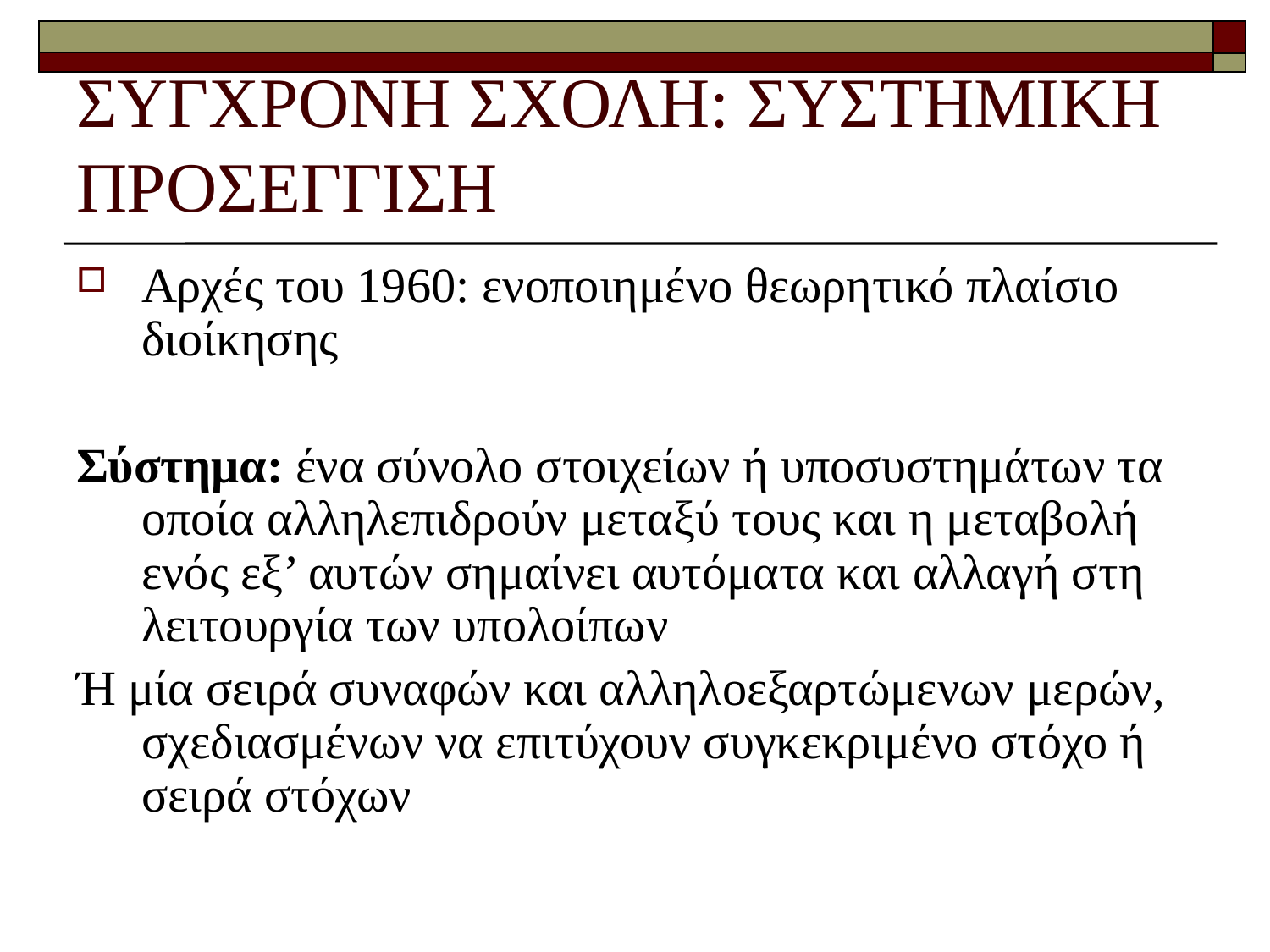

# ΣΥΓΧΡΟΝΗ ΣΧΟΛΗ: ΣΥΣΤΗΜΙΚΗ ΠΡΟΣΕΓΓΙΣΗ
Αρχές του 1960: ενοποιημένο θεωρητικό πλαίσιο διοίκησης

Σύστημα: ένα σύνολο στοιχείων ή υποσυστημάτων τα οποία αλληλεπιδρούν μεταξύ τους και η μεταβολή ενός εξ’ αυτών σημαίνει αυτόματα και αλλαγή στη λειτουργία των υπολοίπων
Ή μία σειρά συναφών και αλληλοεξαρτώμενων μερών, σχεδιασμένων να επιτύχουν συγκεκριμένο στόχο ή σειρά στόχων